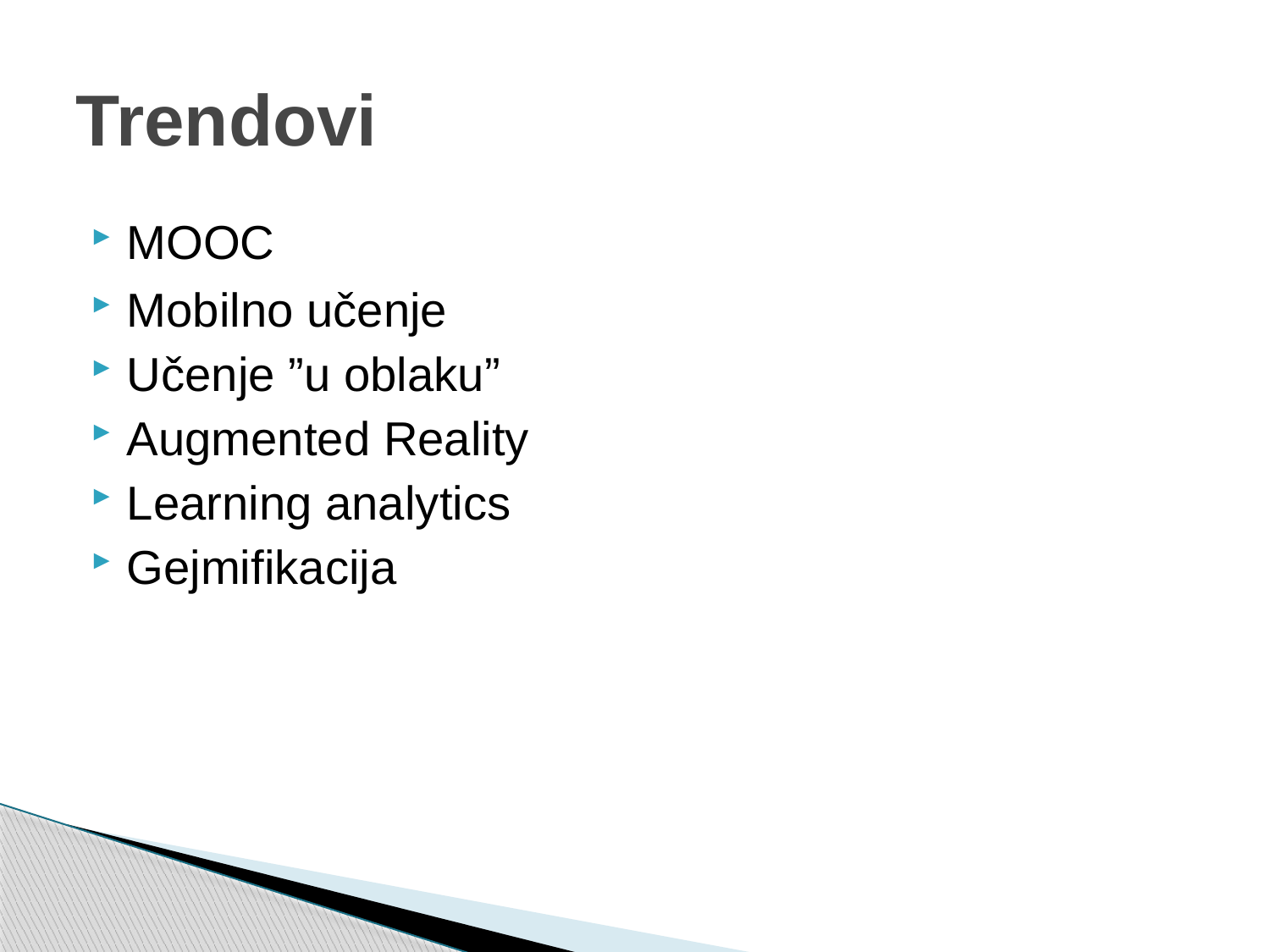

# Trendovi
MOOC
Mobilno učenje
Učenje ”u oblaku”
Augmented Reality
Learning analytics
Gejmifikacija